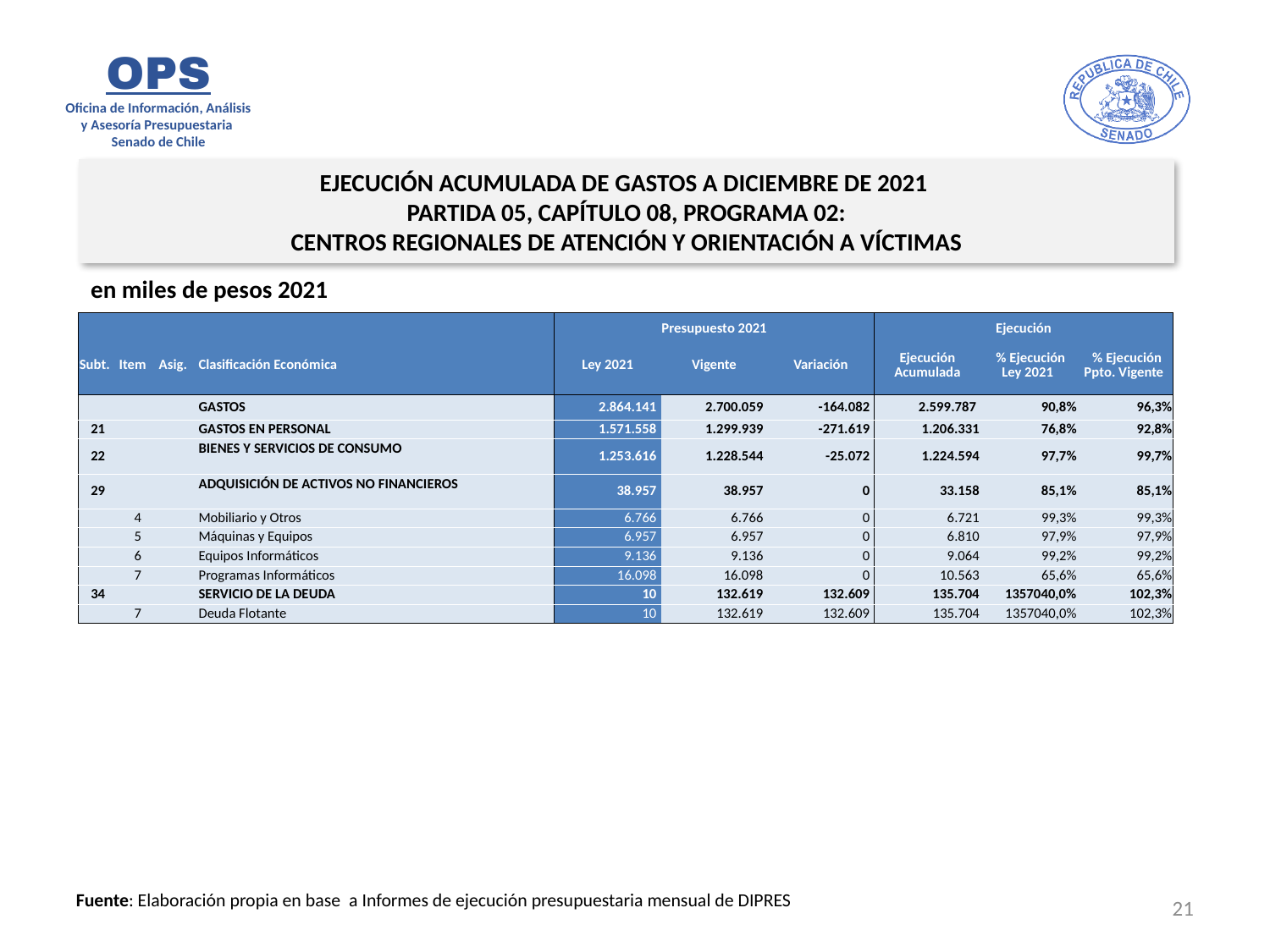

EJECUCIÓN ACUMULADA DE GASTOS A DICIEMBRE DE 2021
PARTIDA 05, CAPÍTULO 08, PROGRAMA 02:
CENTROS REGIONALES DE ATENCIÓN Y ORIENTACIÓN A VÍCTIMAS
en miles de pesos 2021
|  |  |  |  | Presupuesto 2021 |  |  | Ejecución |  |  |
| --- | --- | --- | --- | --- | --- | --- | --- | --- | --- |
| Subt. | Item | Asig. | Clasificación Económica | Ley 2021 | Vigente | Variación | Ejecución Acumulada | % Ejecución Ley 2021 | % Ejecución Ppto. Vigente |
|  |  |  | GASTOS | 2.864.141 | 2.700.059 | -164.082 | 2.599.787 | 90,8% | 96,3% |
| 21 |  |  | GASTOS EN PERSONAL | 1.571.558 | 1.299.939 | -271.619 | 1.206.331 | 76,8% | 92,8% |
| 22 |  |  | BIENES Y SERVICIOS DE CONSUMO | 1.253.616 | 1.228.544 | -25.072 | 1.224.594 | 97,7% | 99,7% |
| 29 |  |  | ADQUISICIÓN DE ACTIVOS NO FINANCIEROS | 38.957 | 38.957 | 0 | 33.158 | 85,1% | 85,1% |
|  | 4 |  | Mobiliario y Otros | 6.766 | 6.766 | 0 | 6.721 | 99,3% | 99,3% |
|  | 5 |  | Máquinas y Equipos | 6.957 | 6.957 | 0 | 6.810 | 97,9% | 97,9% |
|  | 6 |  | Equipos Informáticos | 9.136 | 9.136 | 0 | 9.064 | 99,2% | 99,2% |
|  | 7 |  | Programas Informáticos | 16.098 | 16.098 | 0 | 10.563 | 65,6% | 65,6% |
| 34 |  |  | SERVICIO DE LA DEUDA | 10 | 132.619 | 132.609 | 135.704 | 1357040,0% | 102,3% |
|  | 7 |  | Deuda Flotante | 10 | 132.619 | 132.609 | 135.704 | 1357040,0% | 102,3% |
21